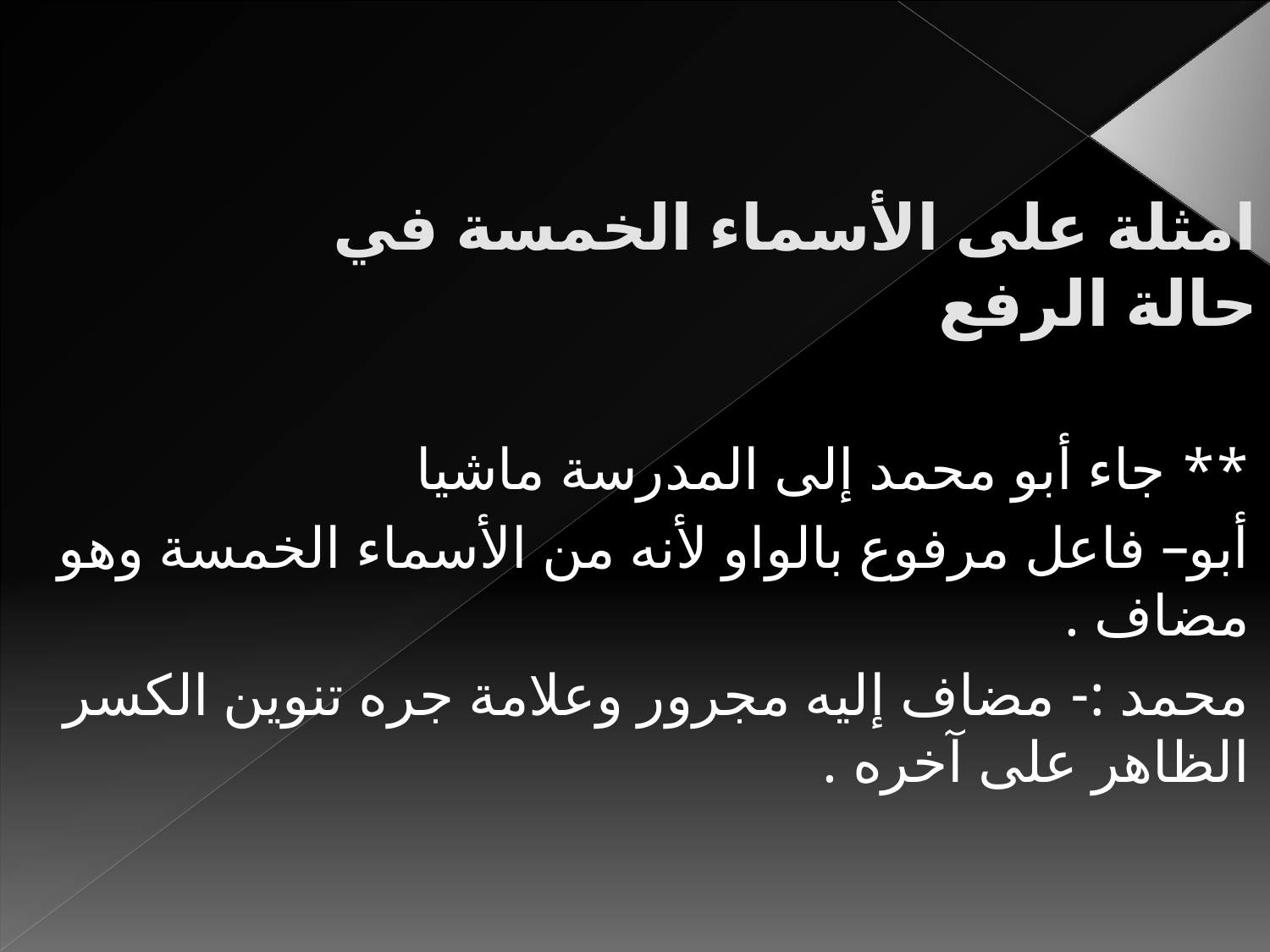

# امثلة على الأسماء الخمسة في حالة الرفع
** جاء أبو محمد إلى المدرسة ماشيا
أبو– فاعل مرفوع بالواو لأنه من الأسماء الخمسة وهو مضاف .
محمد :- مضاف إليه مجرور وعلامة جره تنوين الكسر الظاهر على آخره .